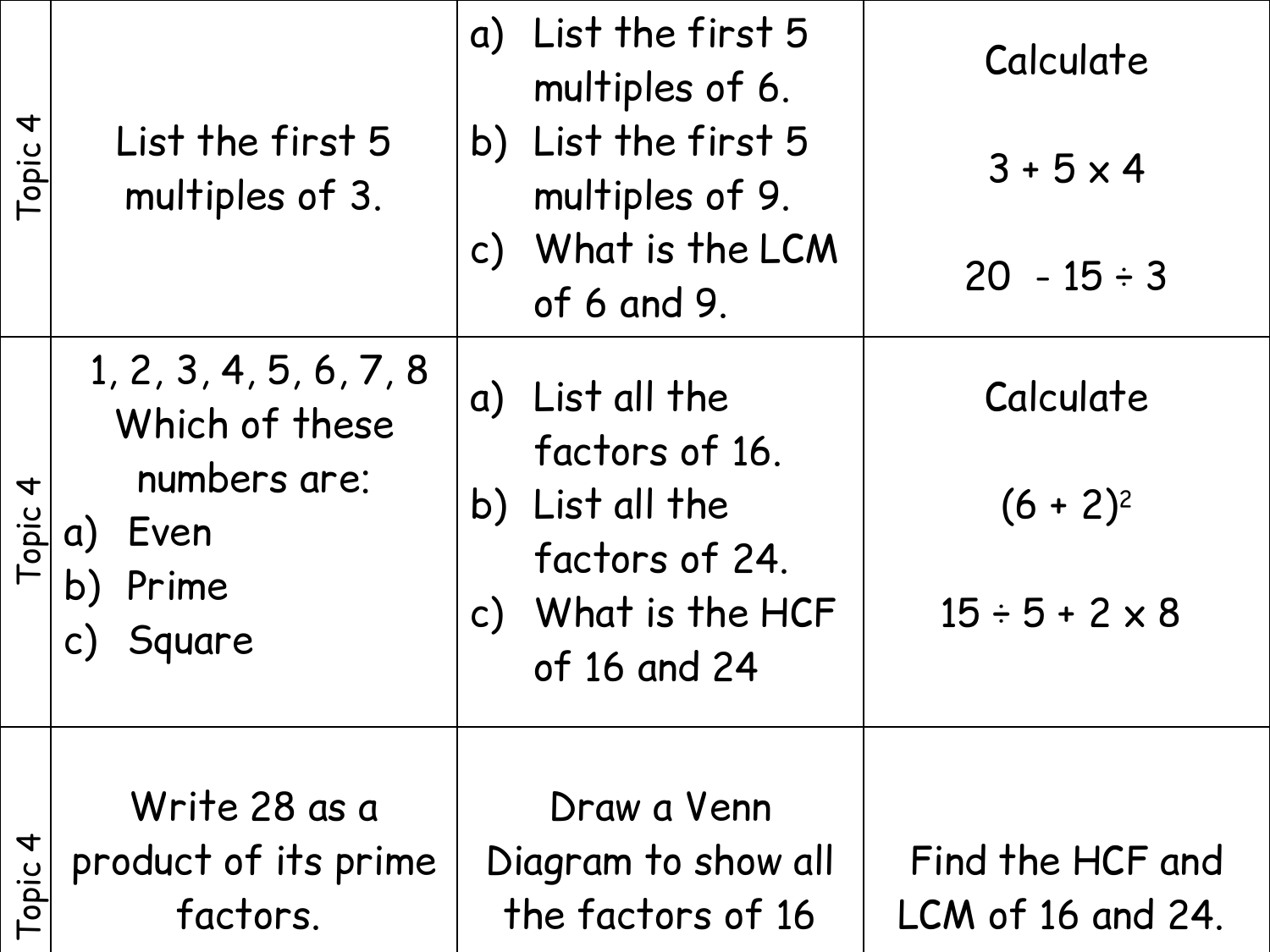

| Topic 4 | List the first 5 multiples of 3. | List the first 5 multiples of 6. List the first 5 multiples of 9. What is the LCM of 6 and 9. | Calculate 3 + 5 x 4 20  - 15 ÷ 3 |
| --- | --- | --- | --- |
| Topic 4 | 1, 2, 3, 4, 5, 6, 7, 8 Which of these numbers are: Even Prime Square | List all the factors of 16. List all the factors of 24. What is the HCF of 16 and 24 | Calculate (6 + 2)2 15 ÷ 5 + 2 x 8 |
| Topic 4 | Write 28 as a product of its prime factors. | Draw a Venn Diagram to show all the factors of 16 and 24 | Find the HCF and LCM of 16 and 24. |